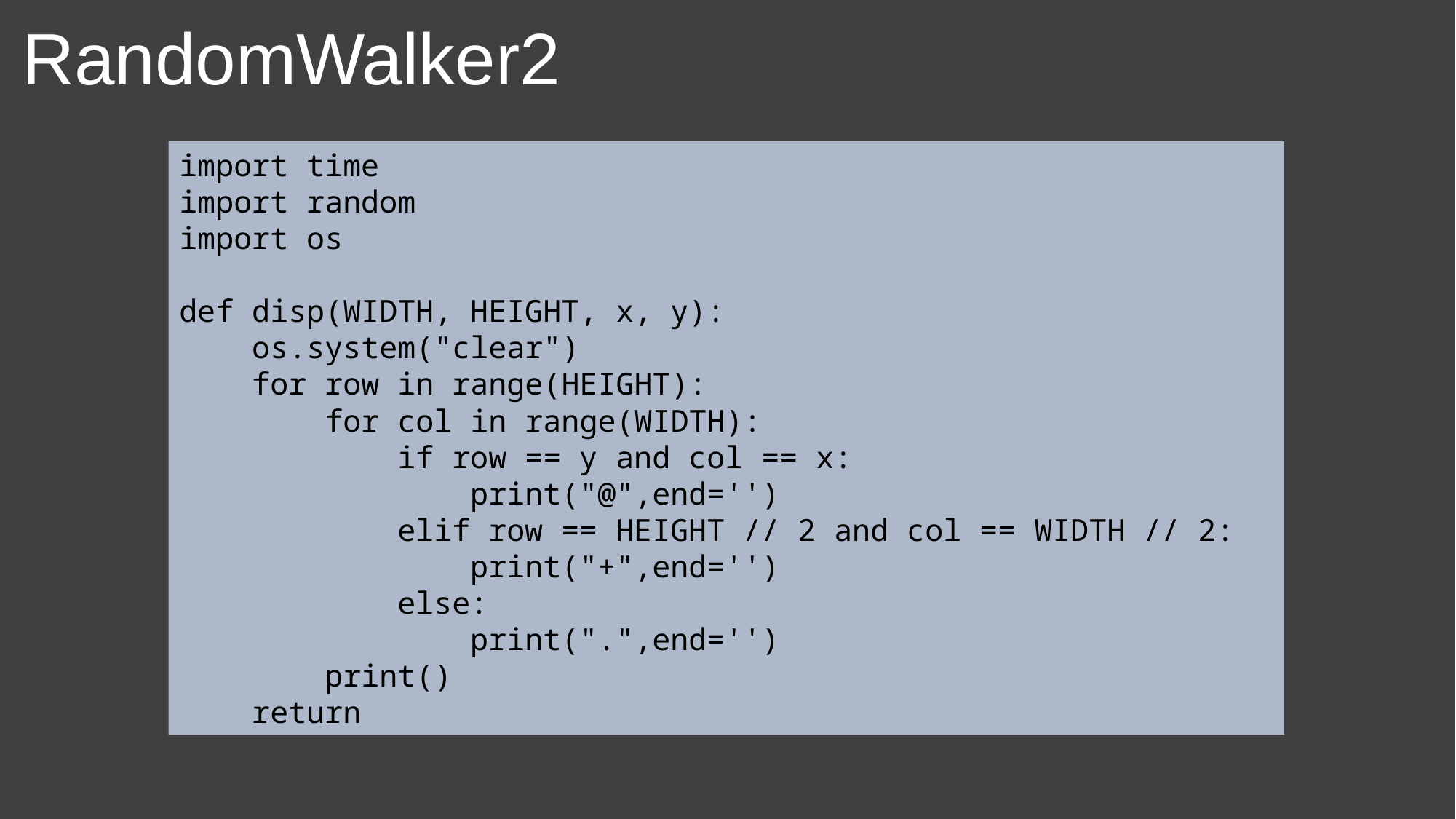

# RandomWalker2
import time
import random
import os

def disp(WIDTH, HEIGHT, x, y):
    os.system("clear")
    for row in range(HEIGHT):
        for col in range(WIDTH):
            if row == y and col == x:
                print("@",end='')
            elif row == HEIGHT // 2 and col == WIDTH // 2:
                print("+",end='')
            else:
                print(".",end='')
        print()
    return